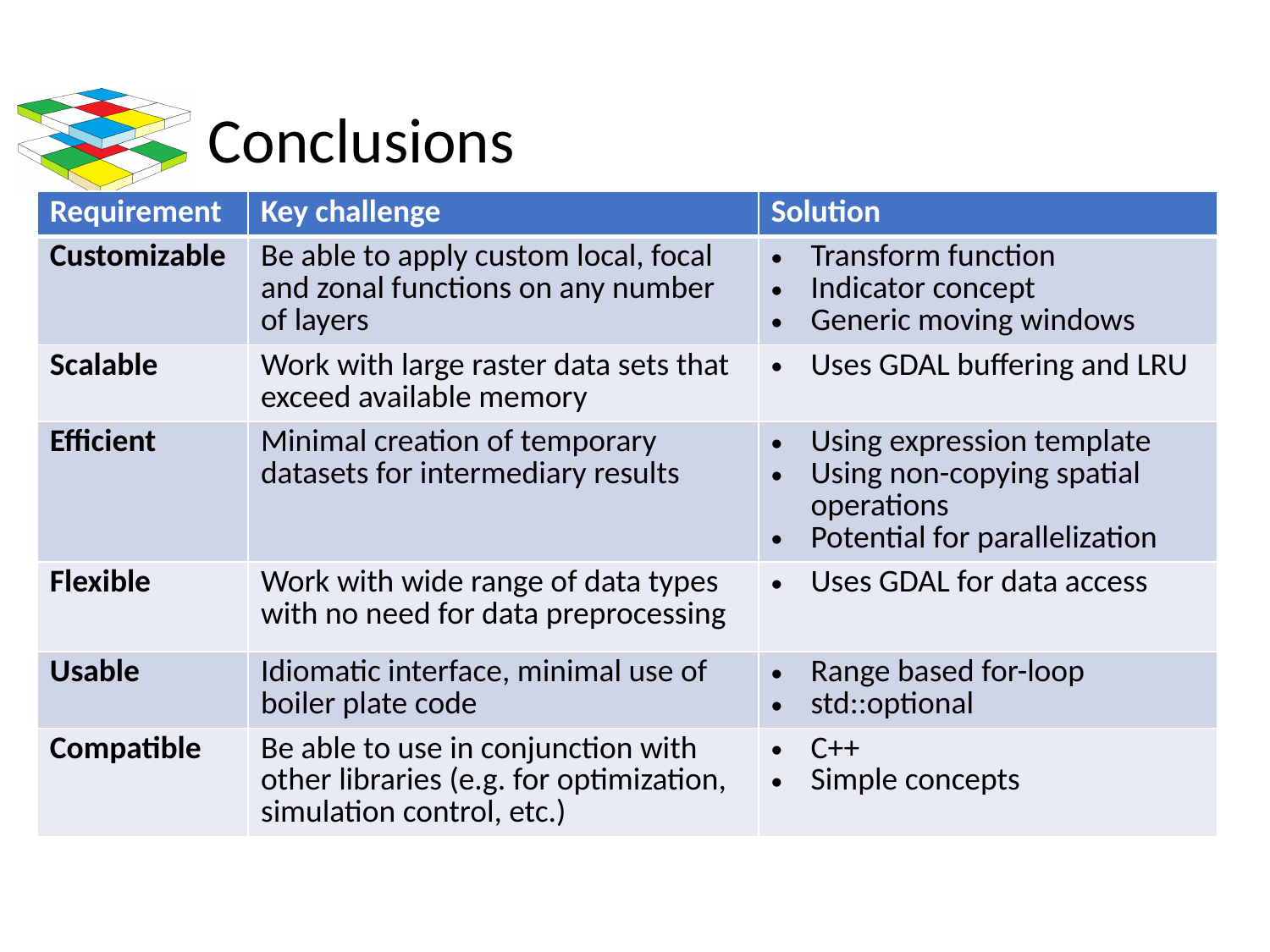

# Conclusions
| Requirement | Key challenge | Solution |
| --- | --- | --- |
| Customizable | Be able to apply custom local, focal and zonal functions on any number of layers | Transform function Indicator concept Generic moving windows |
| Scalable | Work with large raster data sets that exceed available memory | Uses GDAL buffering and LRU |
| Efficient | Minimal creation of temporary datasets for intermediary results | Using expression template Using non-copying spatial operations Potential for parallelization |
| Flexible | Work with wide range of data types with no need for data preprocessing | Uses GDAL for data access |
| Usable | Idiomatic interface, minimal use of boiler plate code | Range based for-loop std::optional |
| Compatible | Be able to use in conjunction with other libraries (e.g. for optimization, simulation control, etc.) | C++ Simple concepts |